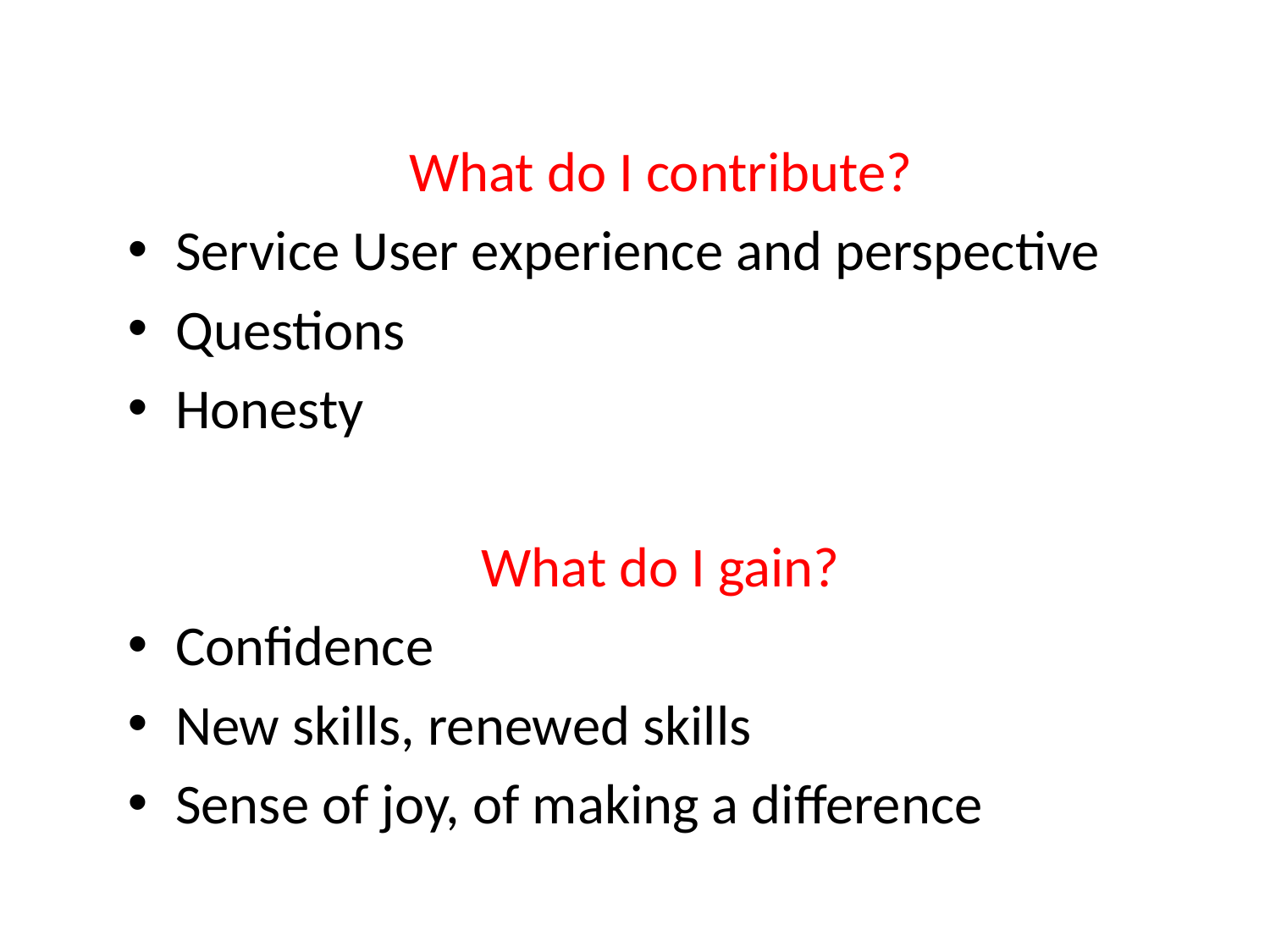

What do I contribute?
Service User experience and perspective
Questions
Honesty

What do I gain?
Confidence
New skills, renewed skills
Sense of joy, of making a difference